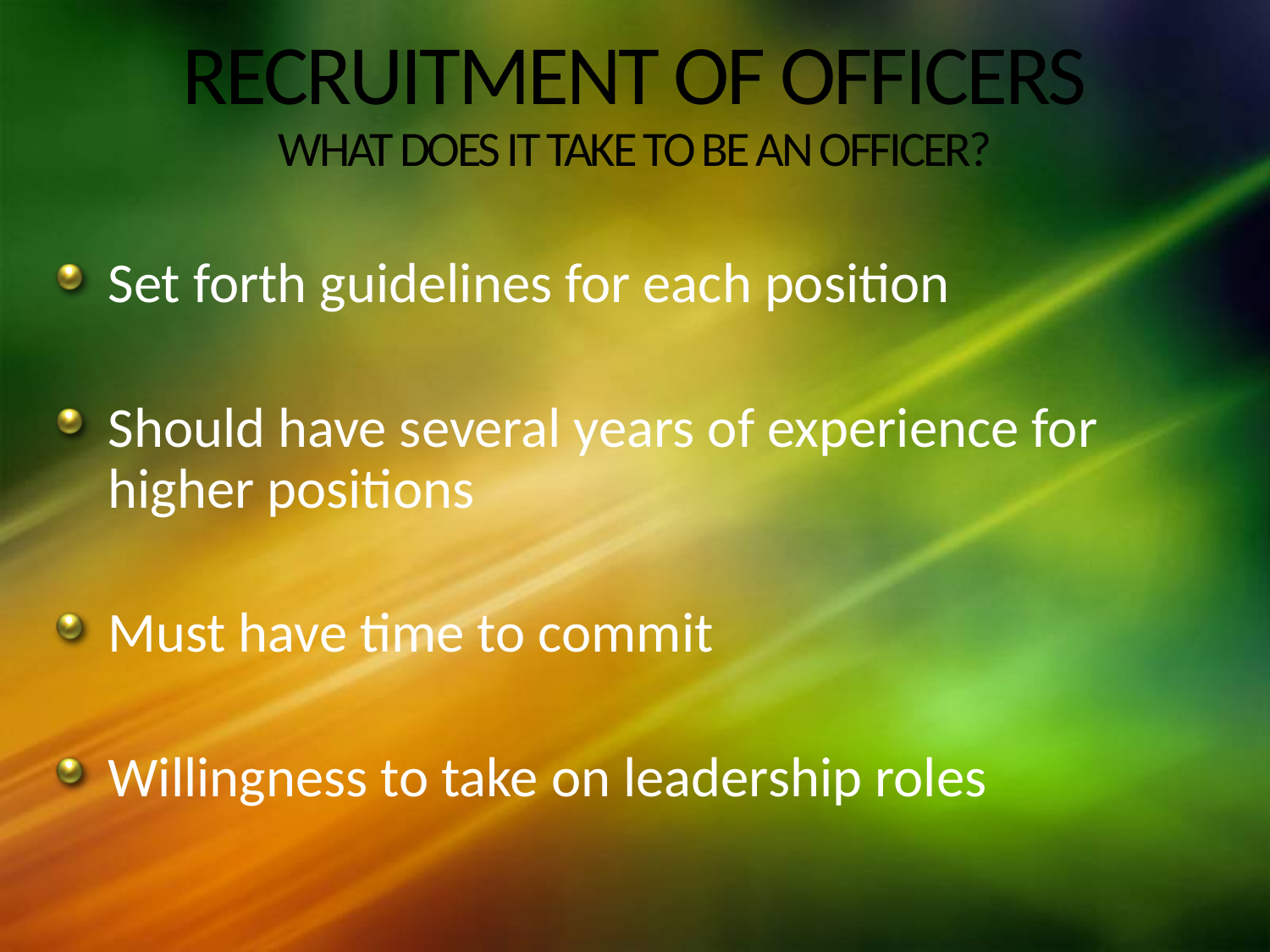

# RECRUITMENT OF OFFICERS WHAT DOES IT TAKE TO BE AN OFFICER?
Set forth guidelines for each position

Should have several years of experience for higher positions

Must have time to commit

Willingness to take on leadership roles